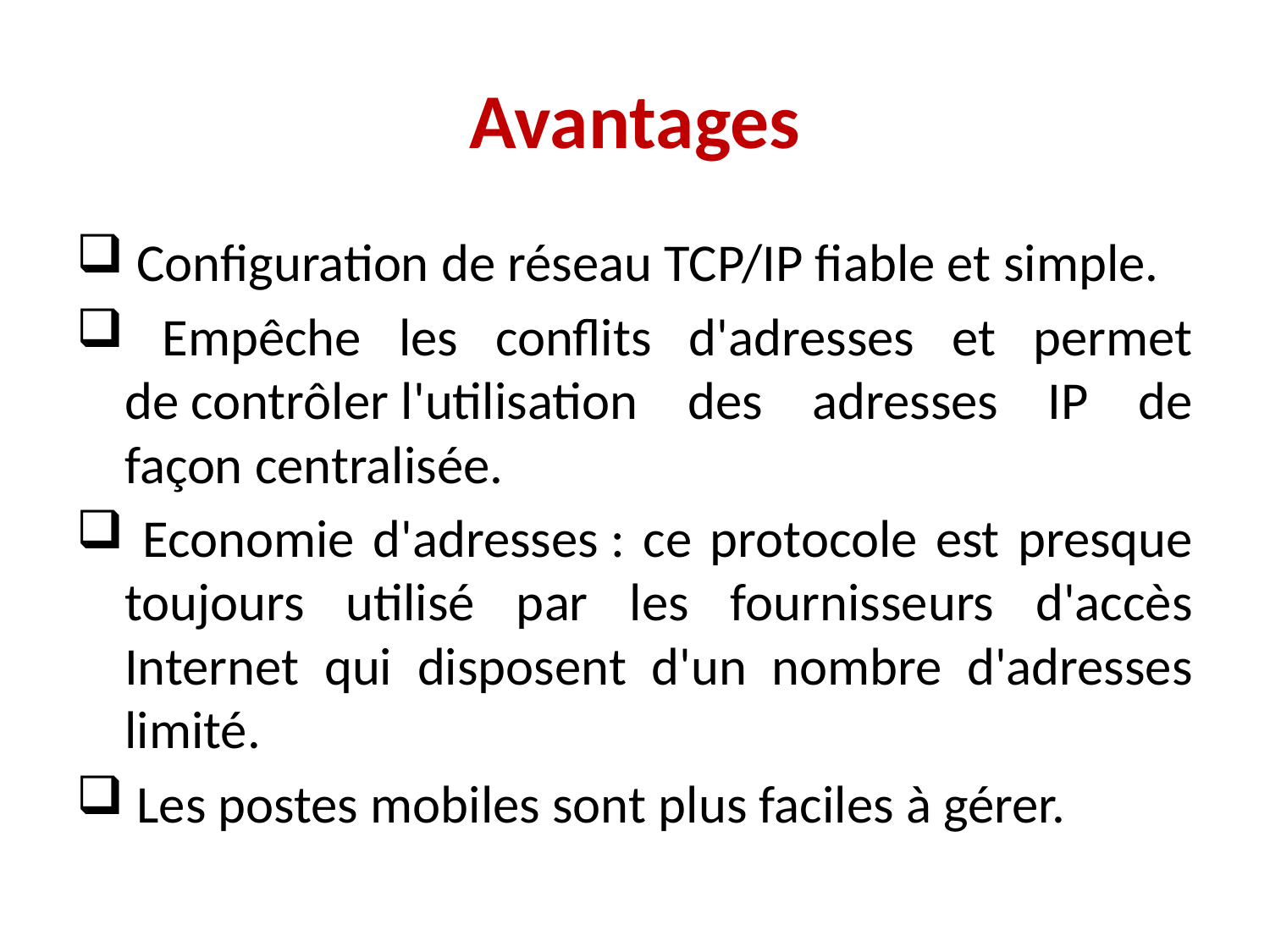

# Avantages
 Configuration de réseau TCP/IP fiable et simple.
 Empêche les conflits d'adresses et permet de contrôler l'utilisation des adresses IP de façon centralisée.
 Economie d'adresses : ce protocole est presque toujours utilisé par les fournisseurs d'accès Internet qui disposent d'un nombre d'adresses limité.
 Les postes mobiles sont plus faciles à gérer.